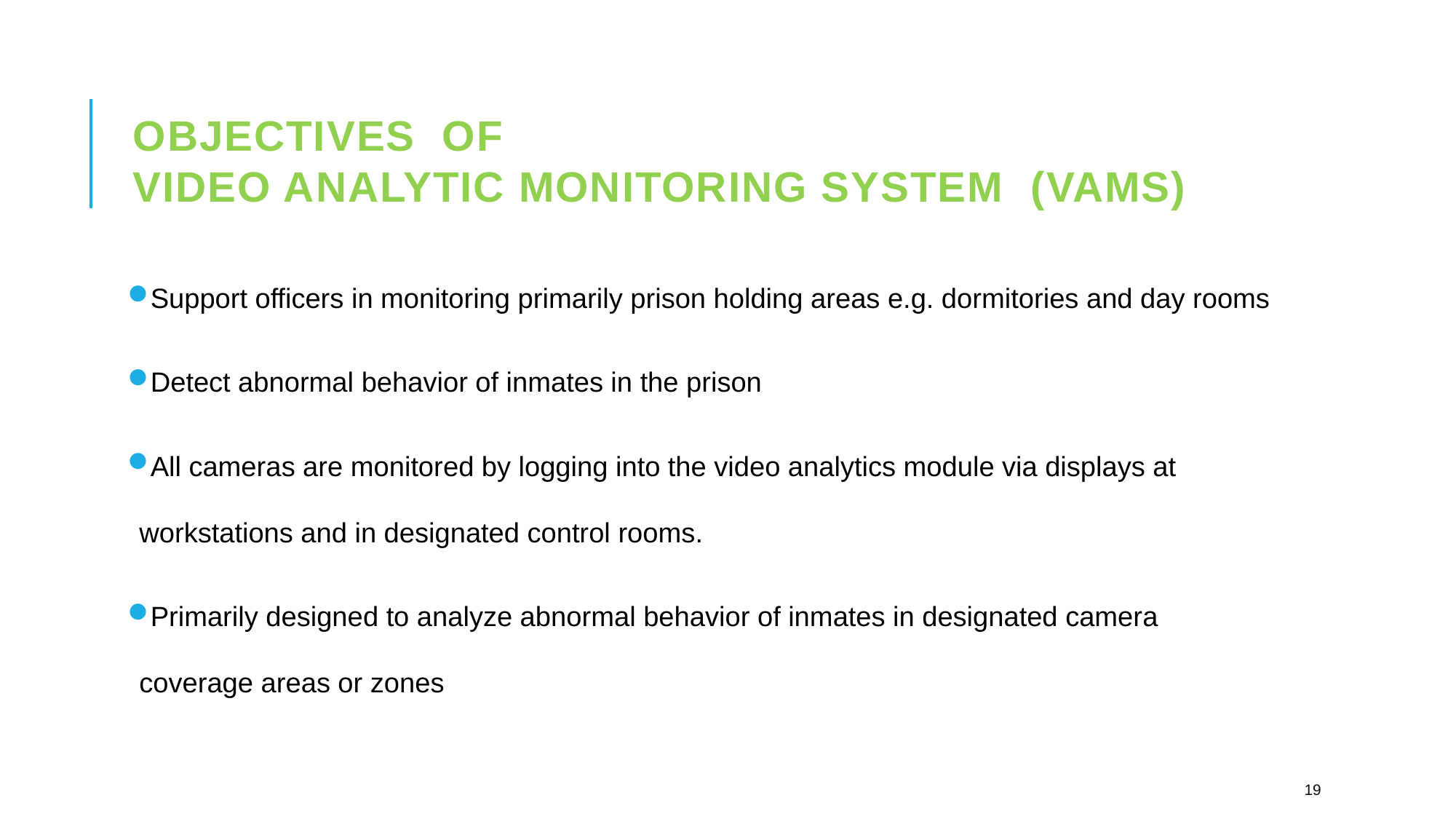

# Objectives  of Video Analytic Monitoring System  (VAMS)
Support officers in monitoring primarily prison holding areas e.g. dormitories and day rooms
Detect abnormal behavior of inmates in the prison
All cameras are monitored by logging into the video analytics module via displays at workstations and in designated control rooms.
Primarily designed to analyze abnormal behavior of inmates in designated camera coverage areas or zones
19